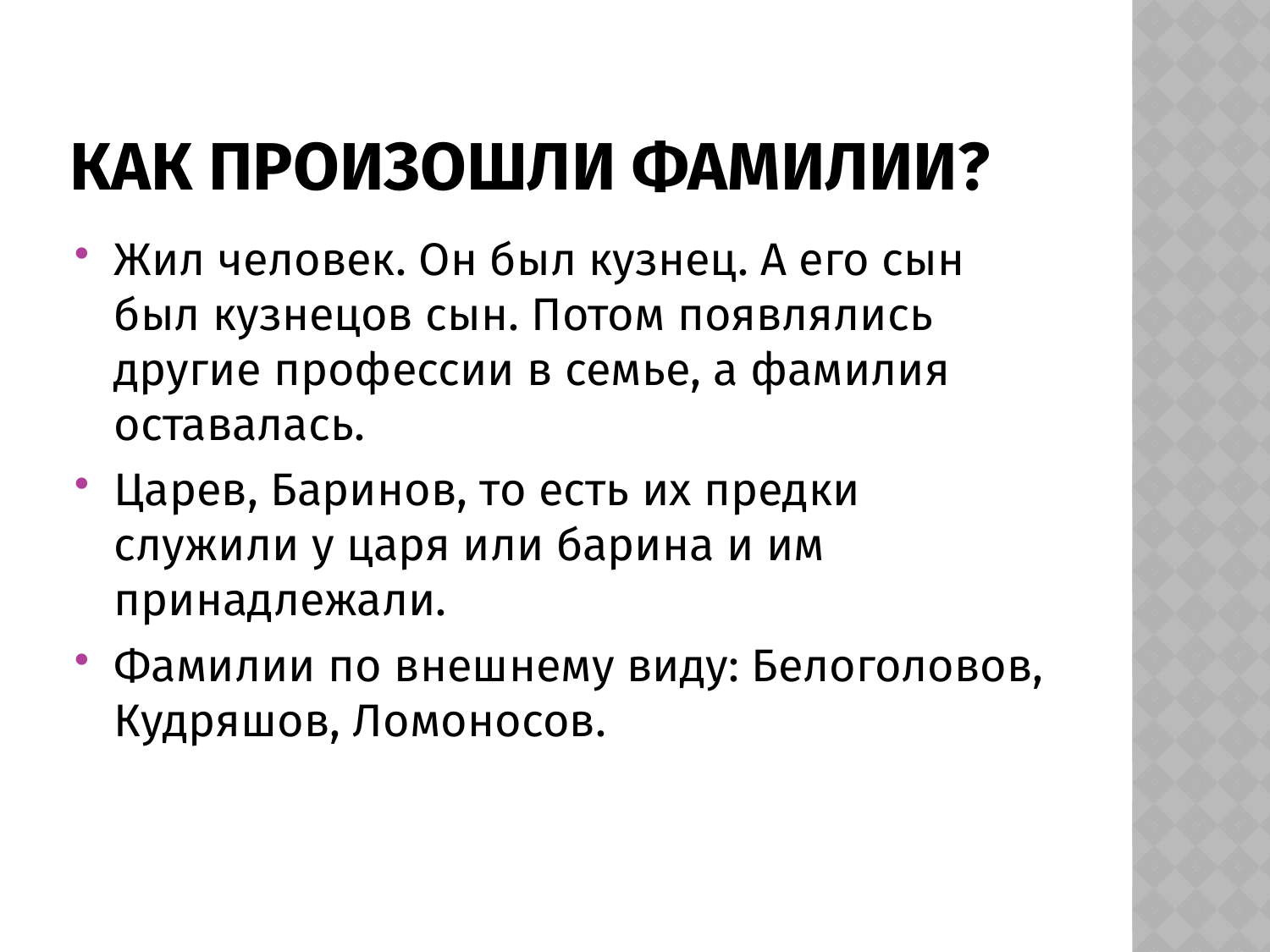

# Как произошли фамилии?
Жил человек. Он был кузнец. А его сын был кузнецов сын. Потом появлялись другие профессии в семье, а фамилия оставалась.
Царев, Баринов, то есть их предки служили у царя или барина и им принадлежали.
Фамилии по внешнему виду: Белоголовов, Кудряшов, Ломоносов.